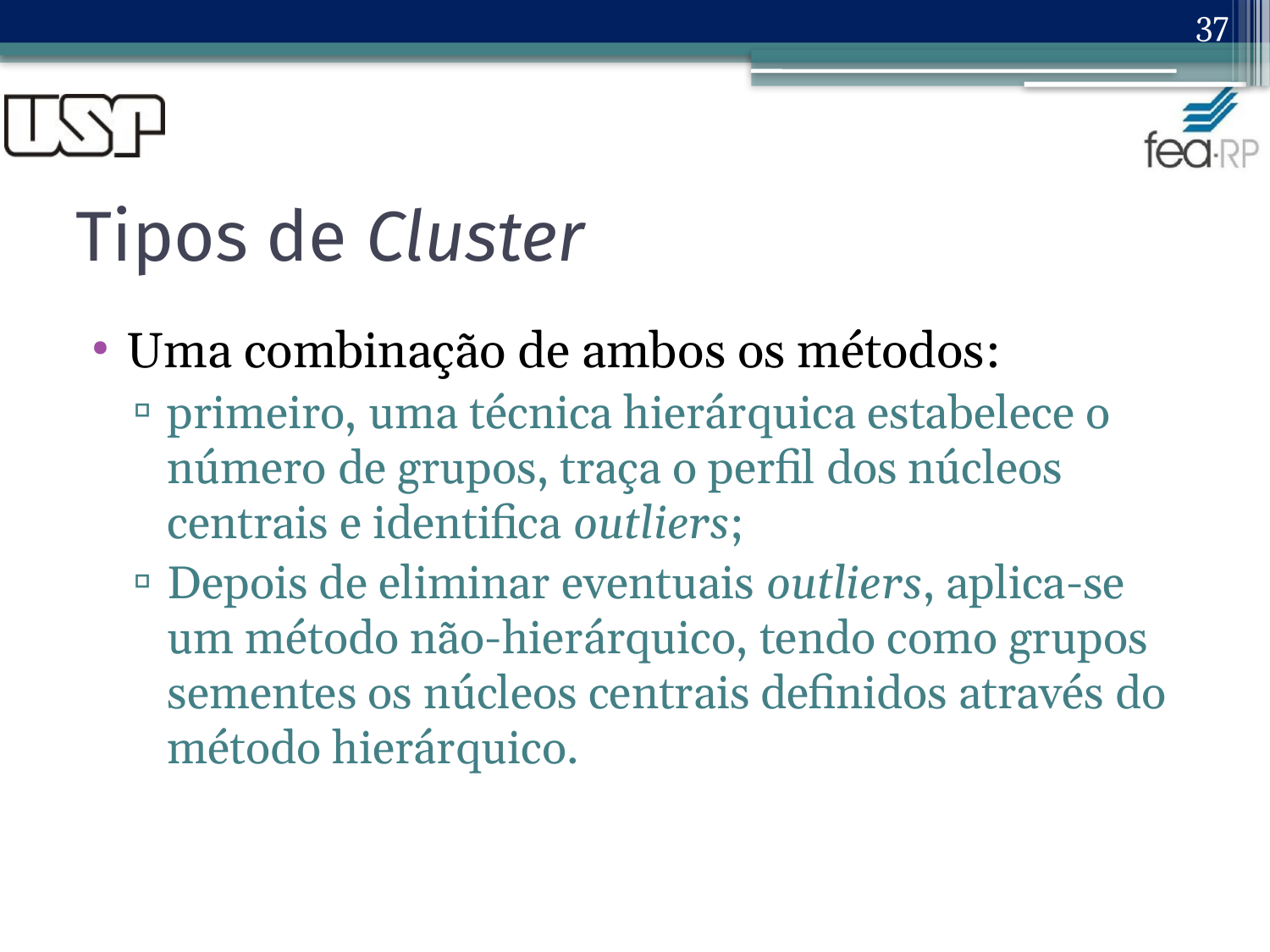

37
# Tipos de Cluster
Uma combinação de ambos os métodos:
primeiro, uma técnica hierárquica estabelece o número de grupos, traça o perfil dos núcleos centrais e identifica outliers;
Depois de eliminar eventuais outliers, aplica-se um método não-hierárquico, tendo como grupos sementes os núcleos centrais definidos através do método hierárquico.